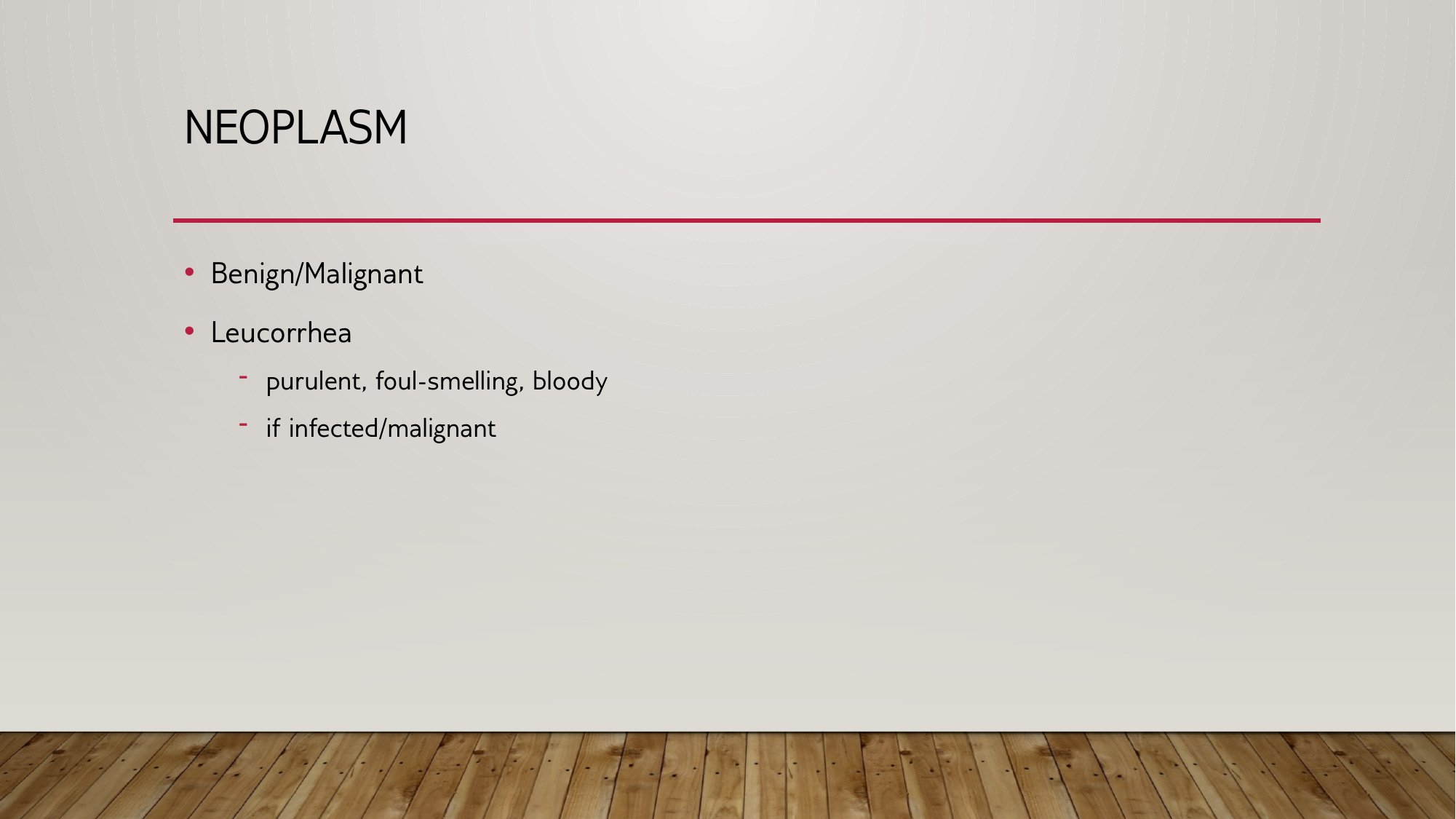

# Neoplasm
Benign/Malignant
Leucorrhea
purulent, foul-smelling, bloody
if infected/malignant